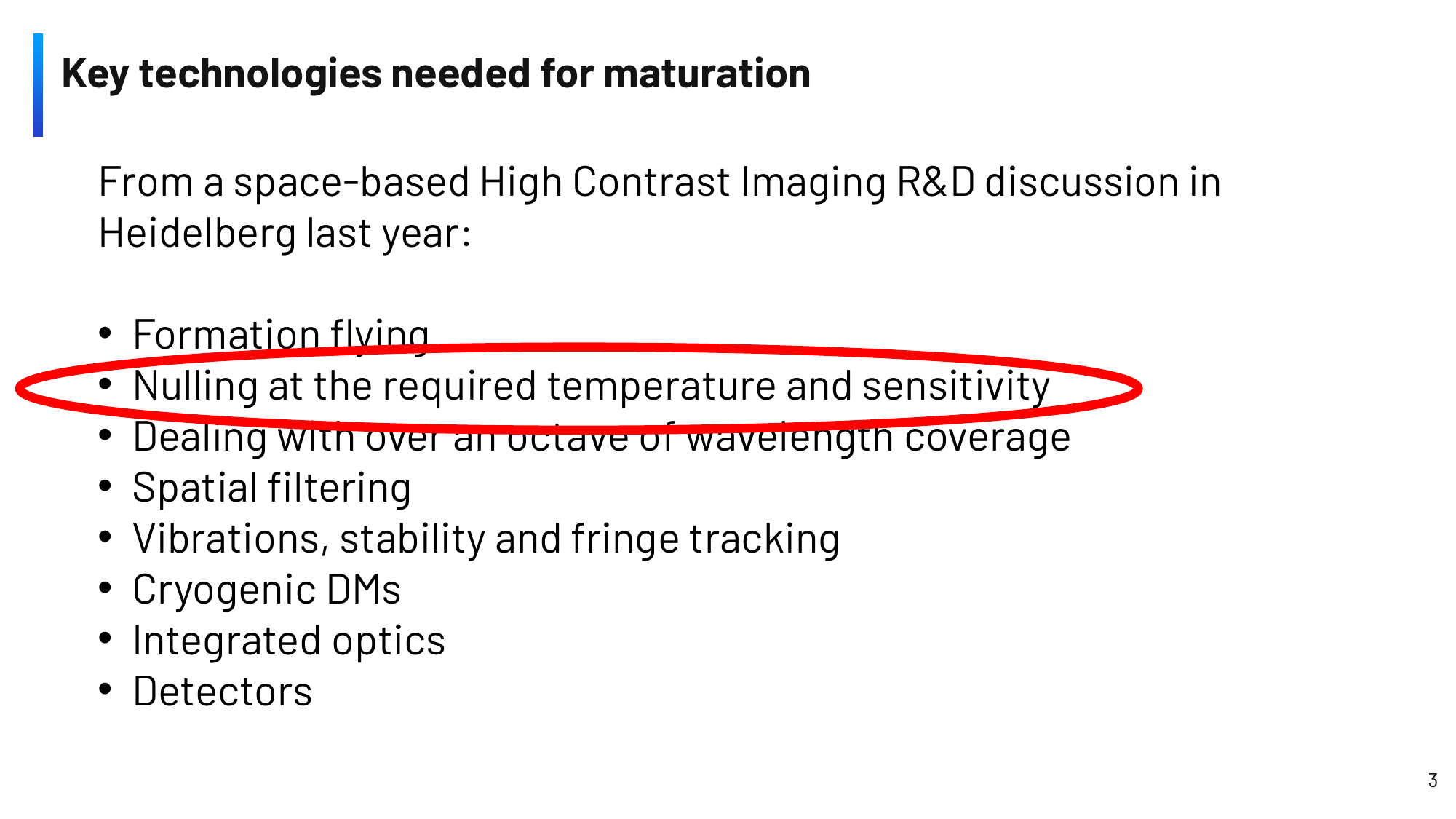

# Key technologies needed for maturation
From a space-based High Contrast Imaging R&D discussion in Heidelberg last year:

Formation flying
Nulling at the required temperature and sensitivity
Dealing with over an octave of wavelength coverage
Spatial filtering
Vibrations, stability and fringe tracking
Cryogenic DMs
Integrated optics
Detectors

3
3